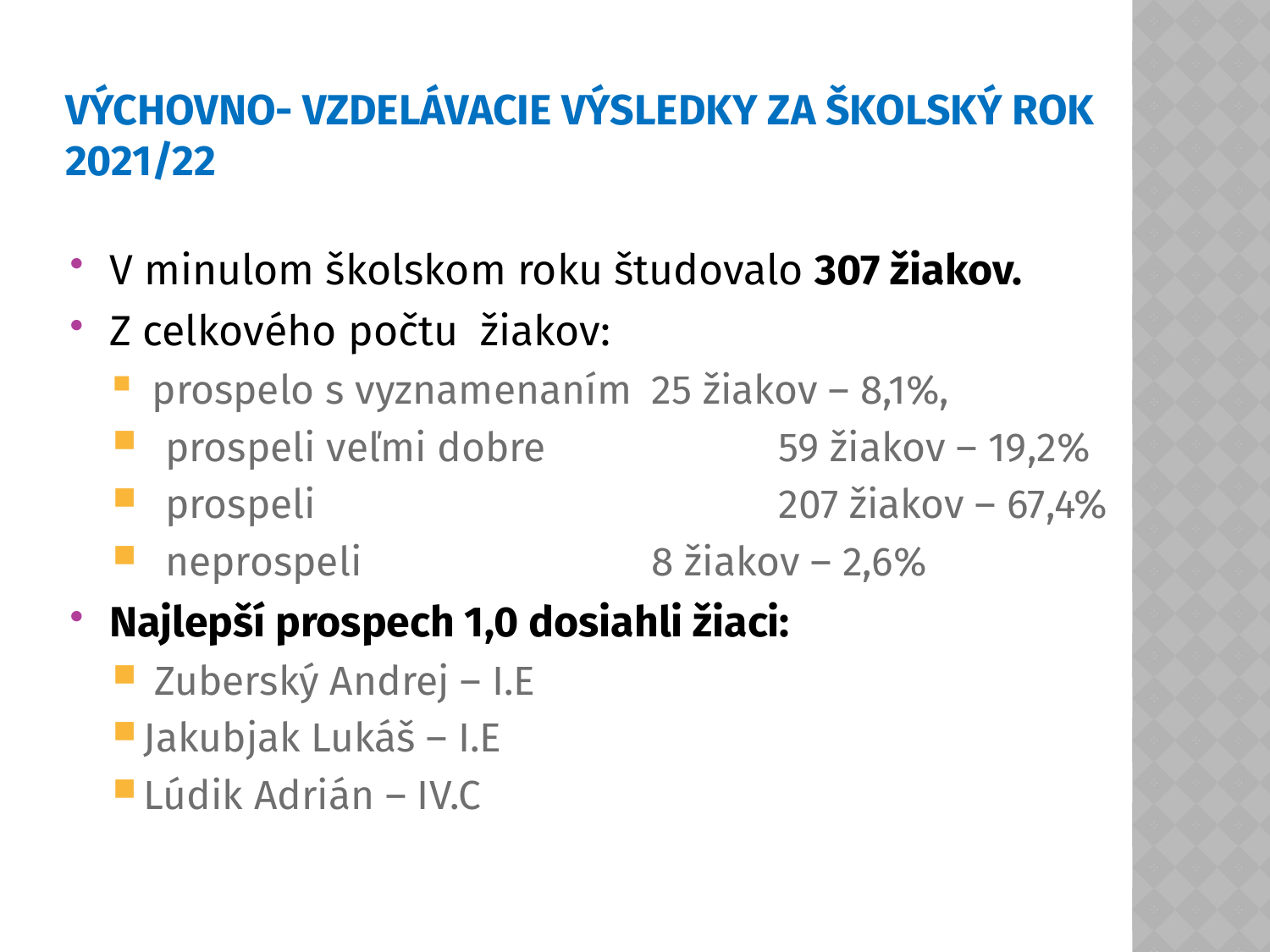

# Výchovno- vzdelávacie výsledky za školský rok 2021/22
V minulom školskom roku študovalo 307 žiakov.
Z celkového počtu  žiakov:
 prospelo s vyznamenaním 	25 žiakov – 8,1%,
  prospeli veľmi dobre 		59 žiakov – 19,2%
  prospeli 				207 žiakov – 67,4%
  neprospeli 			8 žiakov – 2,6%
Najlepší prospech 1,0 dosiahli žiaci:
 Zuberský Andrej – I.E
Jakubjak Lukáš – I.E
Lúdik Adrián – IV.C